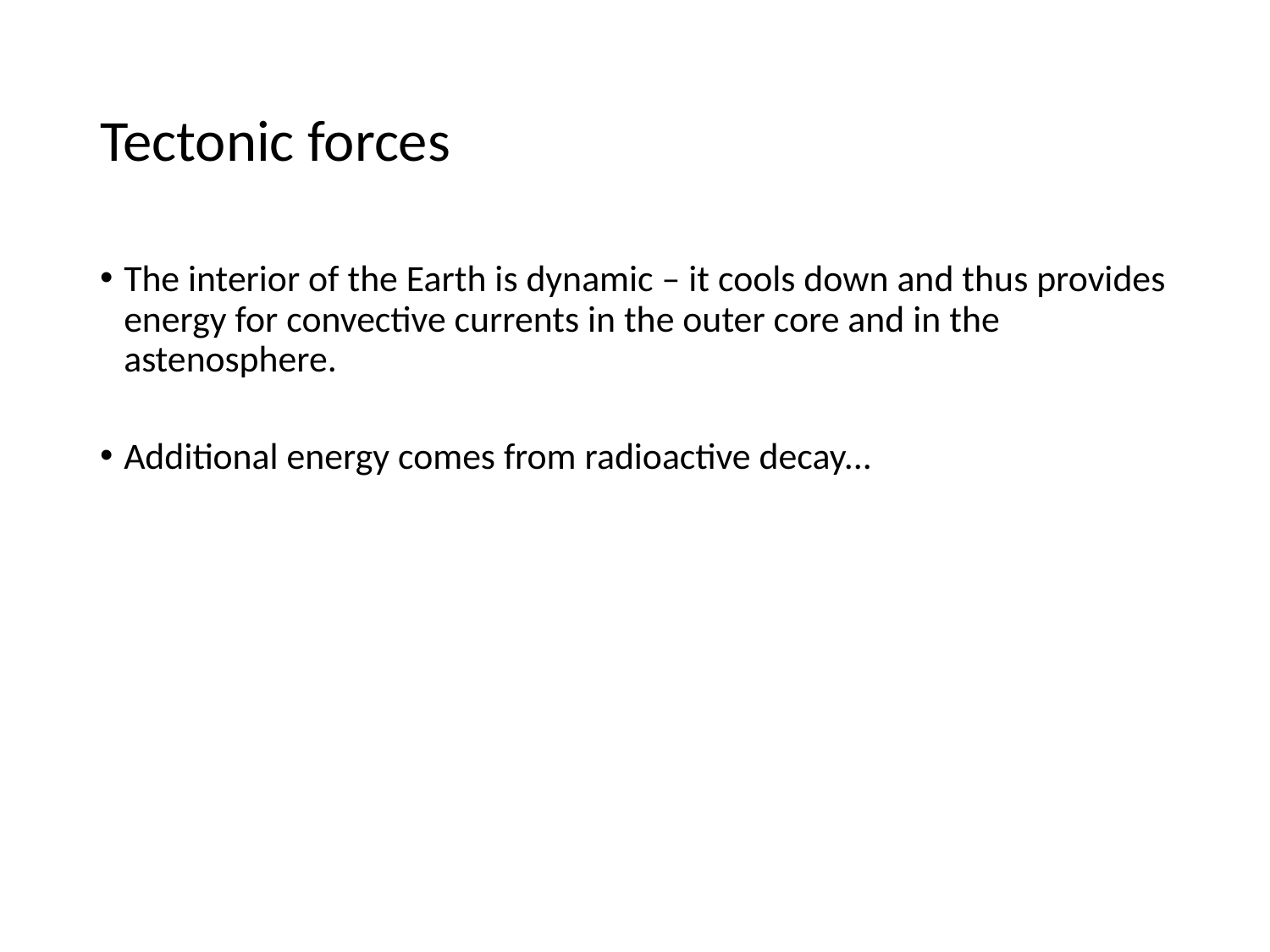

# Tectonic forces
The interior of the Earth is dynamic – it cools down and thus provides energy for convective currents in the outer core and in the astenosphere.
Additional energy comes from radioactive decay...